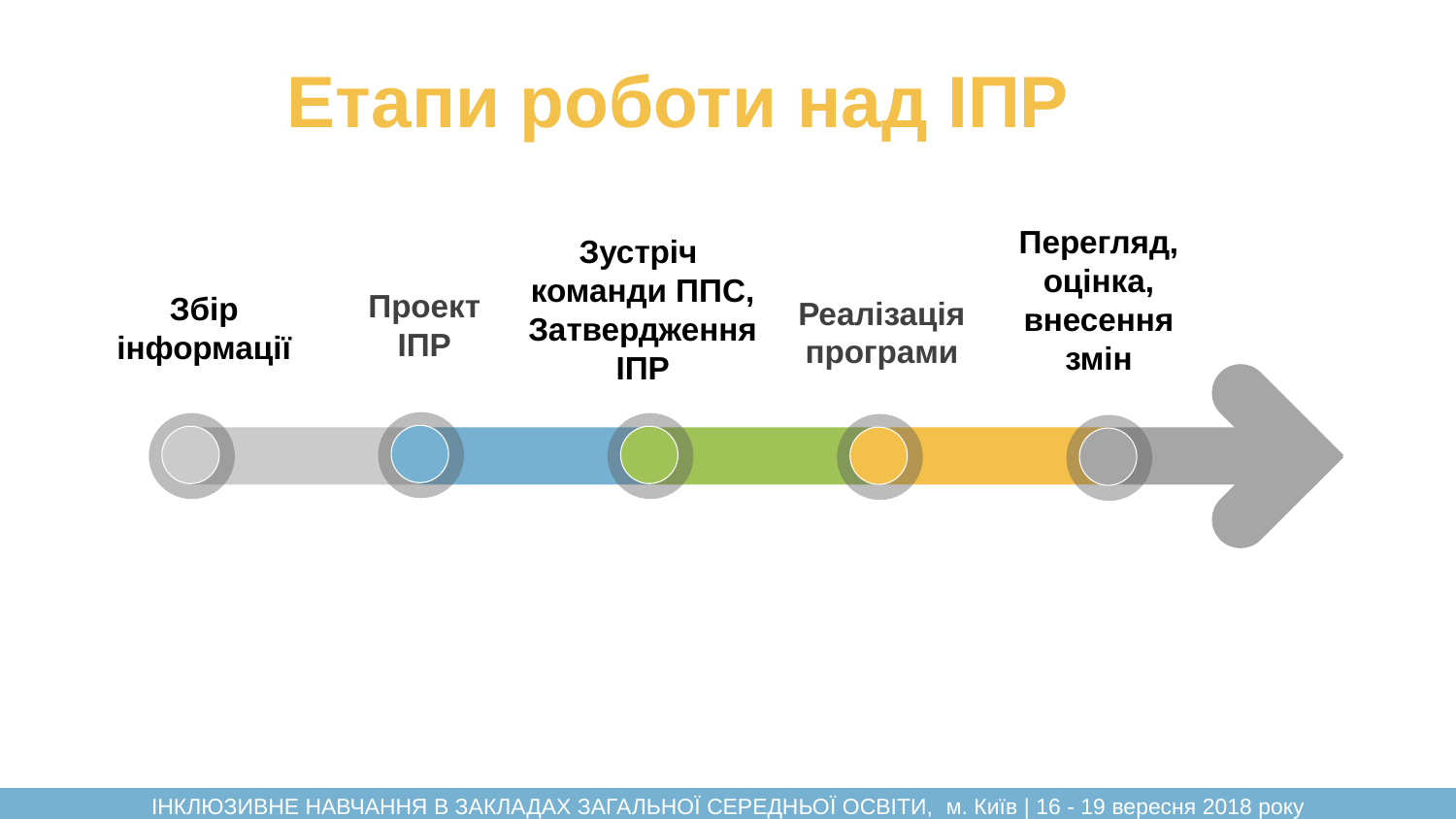

# Етапи роботи над ІПР
Перегляд, оцінка, внесення змін
Зустріч
команди ППС,
Затвердження
ІПР

Проект ІПР
Збір інформації
Реалізація програми

ІНКЛЮЗИВНЕ НАВЧАННЯ В ЗАКЛАДАХ ЗАГАЛЬНОЇ СЕРЕДНЬОЇ ОСВІТИ,  м. Київ | 16 - 19 вересня 2018 року